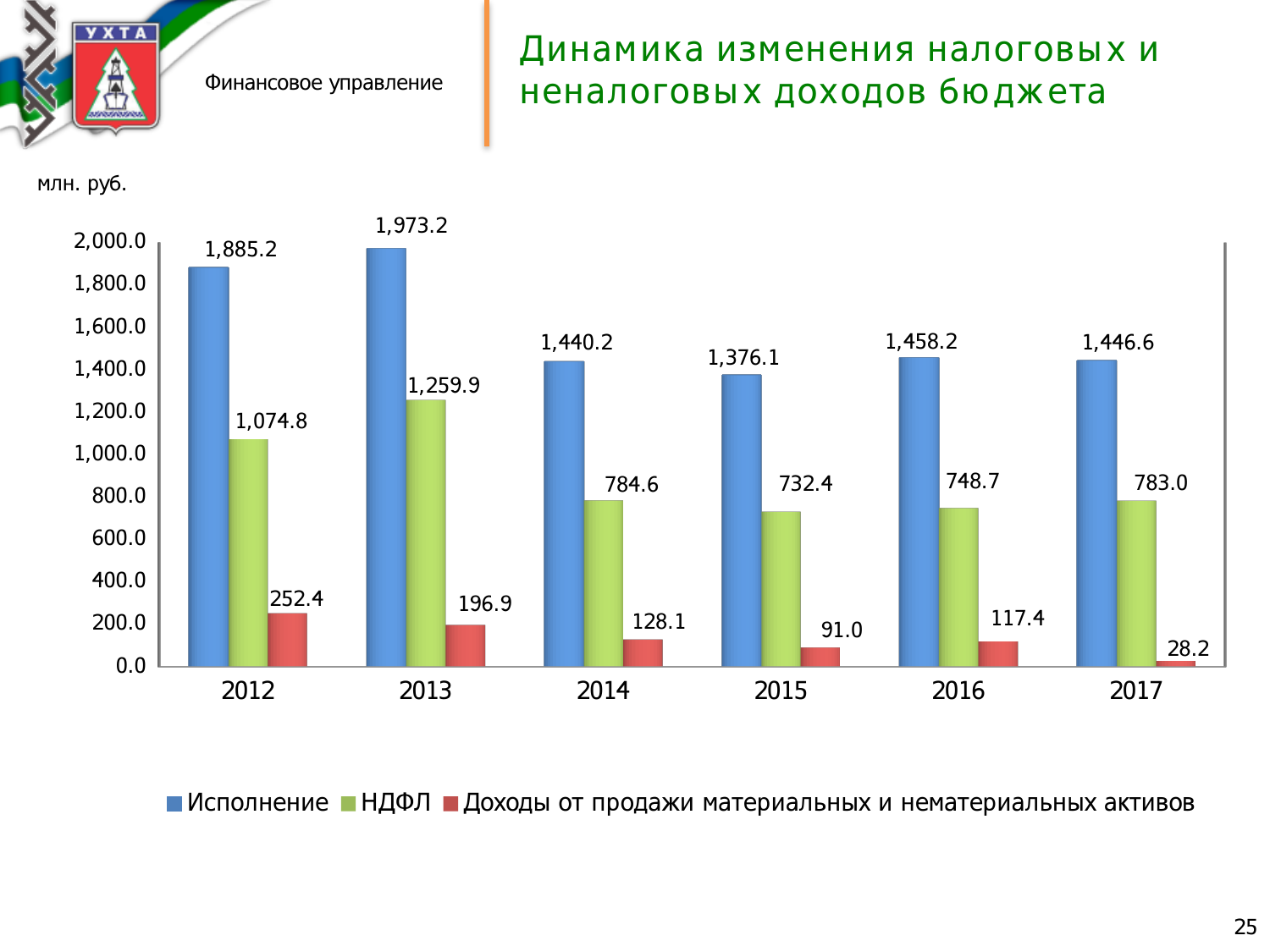

Динамика изменения налоговых и неналоговых доходов бюджета
млн. руб.

[unsupported chart]

25